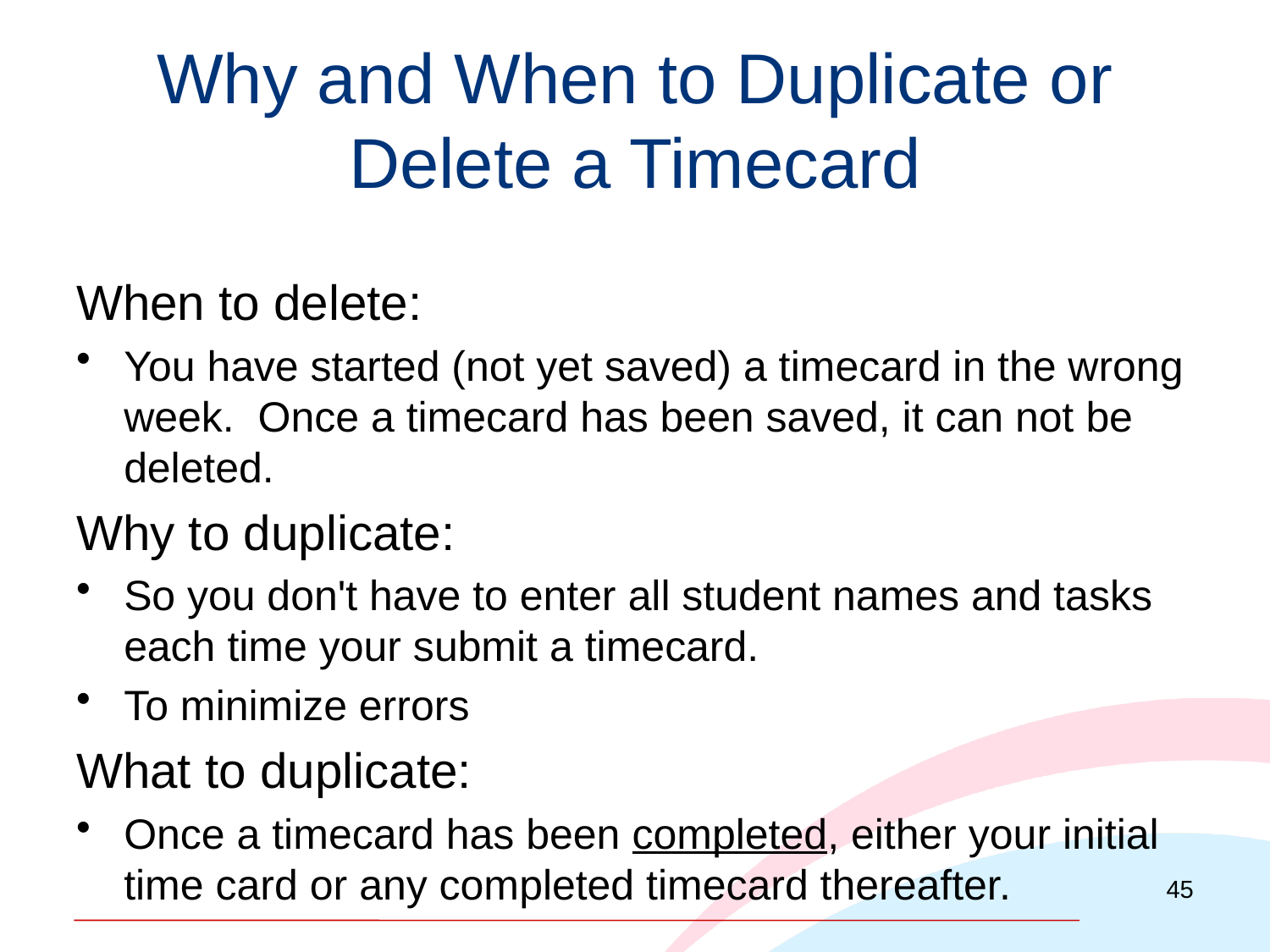

# Why and When to Duplicate or Delete a Timecard
When to delete:
You have started (not yet saved) a timecard in the wrong week.  Once a timecard has been saved, it can not be deleted.
Why to duplicate:
So you don't have to enter all student names and tasks each time your submit a timecard.
To minimize errors
What to duplicate:
Once a timecard has been completed, either your initial time card or any completed timecard thereafter.

45